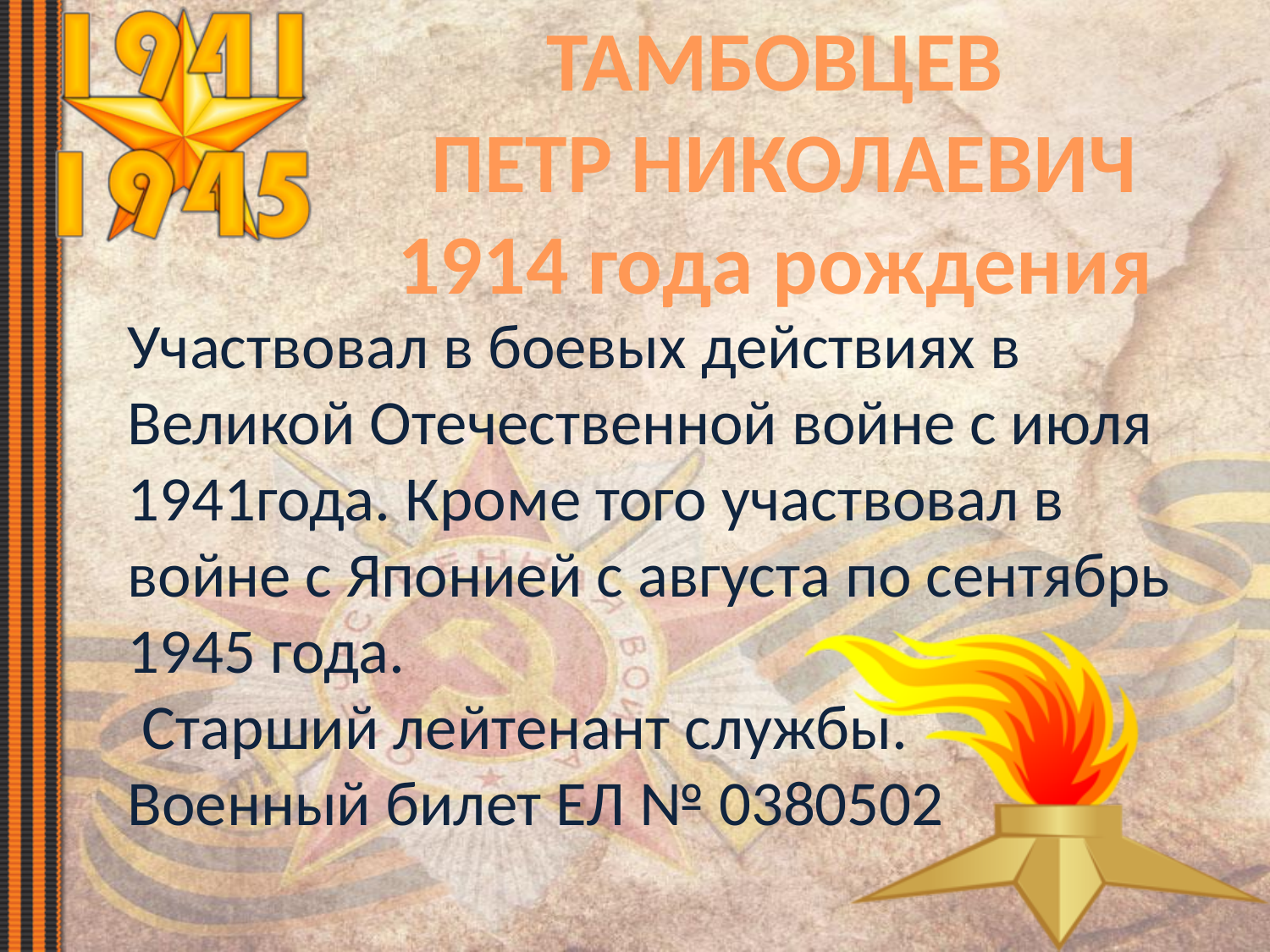

ТАМБОВЦЕВ
 ПЕТР НИКОЛАЕВИЧ
1914 года рождения
Участвовал в боевых действиях в Великой Отечественной войне с июля 1941года. Кроме того участвовал в войне с Японией с августа по сентябрь 1945 года.
 Старший лейтенант службы.
Военный билет ЕЛ № 0380502